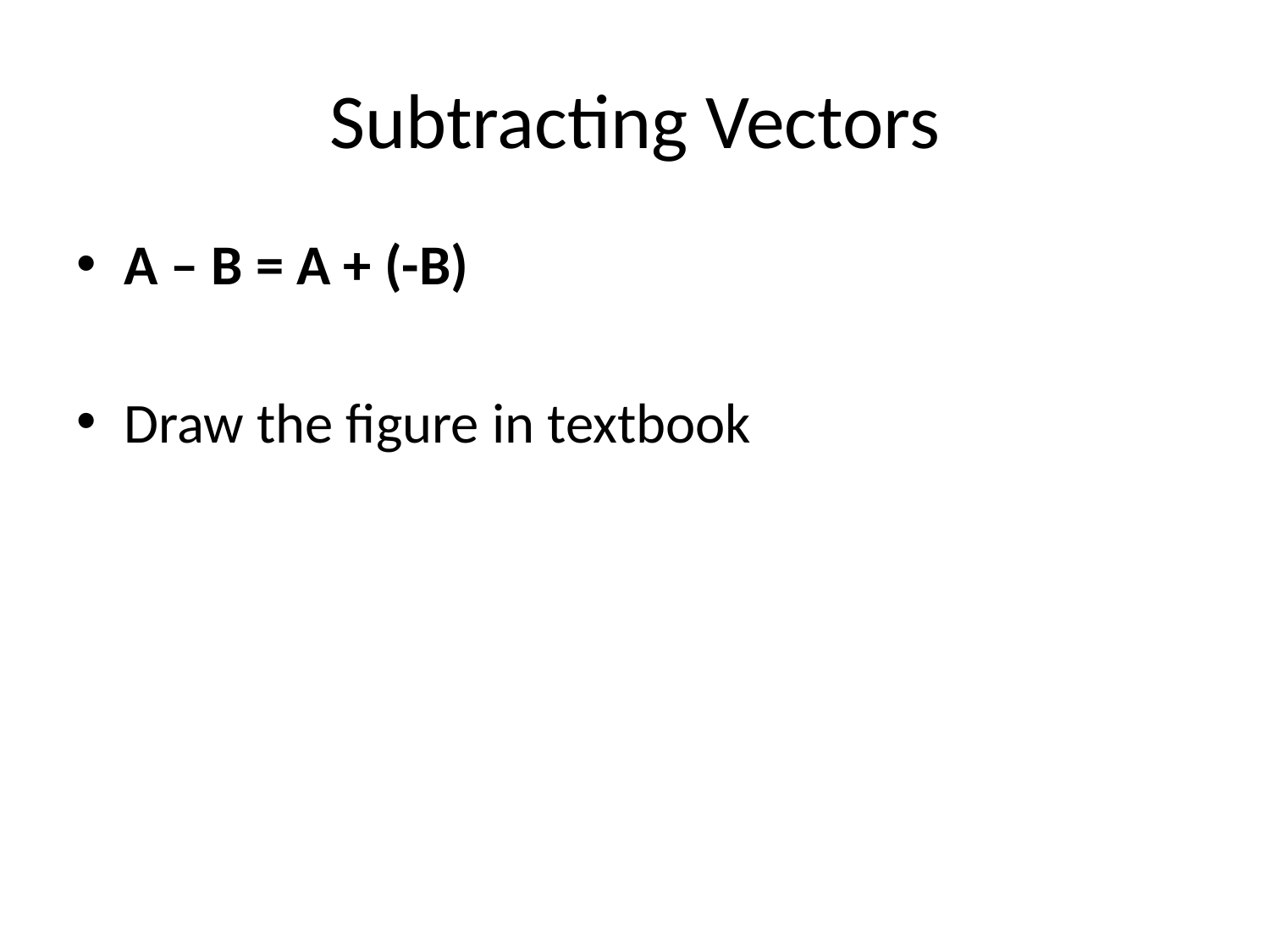

# Subtracting Vectors
A – B = A + (-B)

Draw the figure in textbook